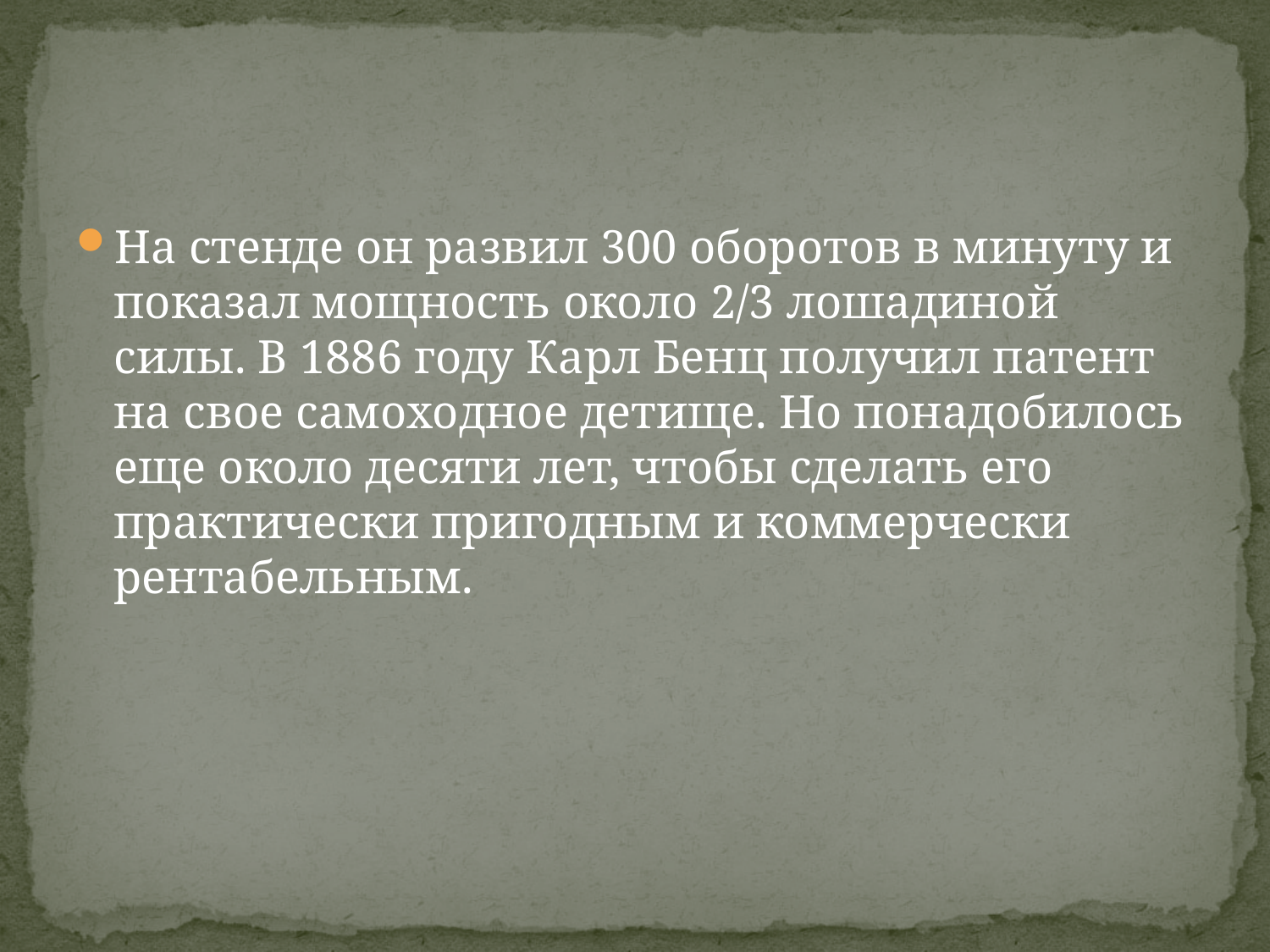

#
На стенде он развил 300 оборотов в минуту и показал мощность около 2/3 лошадиной силы. В 1886 году Карл Бенц получил патент на свое самоходное детище. Но понадобилось еще около десяти лет, чтобы сделать его практически пригодным и коммерчески рентабельным.